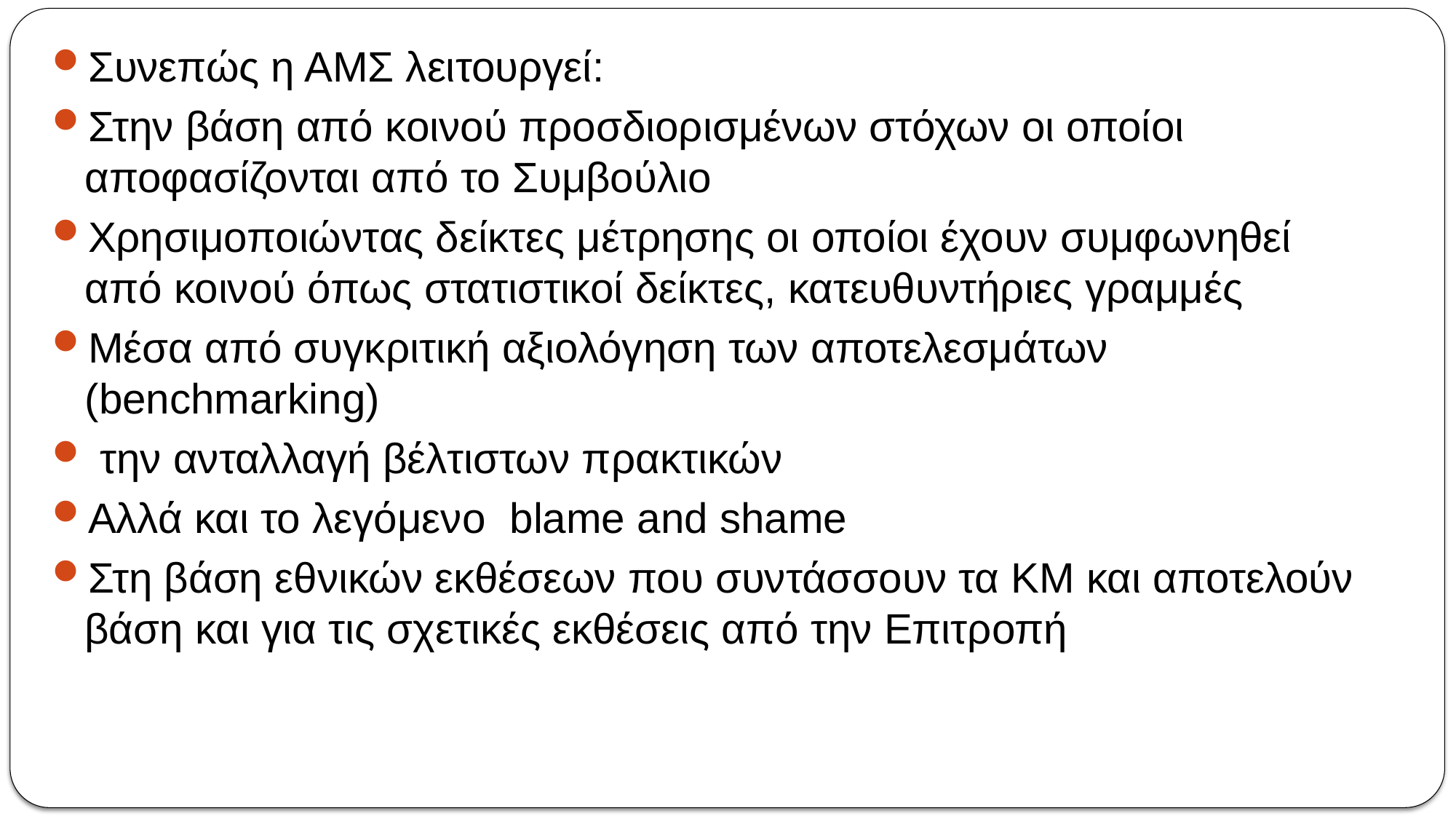

Συνεπώς η ΑΜΣ λειτουργεί:
Στην βάση από κοινού προσδιορισμένων στόχων οι οποίοι αποφασίζονται από το Συμβούλιο
Χρησιμοποιώντας δείκτες μέτρησης οι οποίοι έχουν συμφωνηθεί από κοινού όπως στατιστικοί δείκτες, κατευθυντήριες γραμμές
Μέσα από συγκριτική αξιολόγηση των αποτελεσμάτων (benchmarking)
 την ανταλλαγή βέλτιστων πρακτικών
Αλλά και το λεγόμενο  blame and shame
Στη βάση εθνικών εκθέσεων που συντάσσουν τα ΚΜ και αποτελούν βάση και για τις σχετικές εκθέσεις από την Επιτροπή